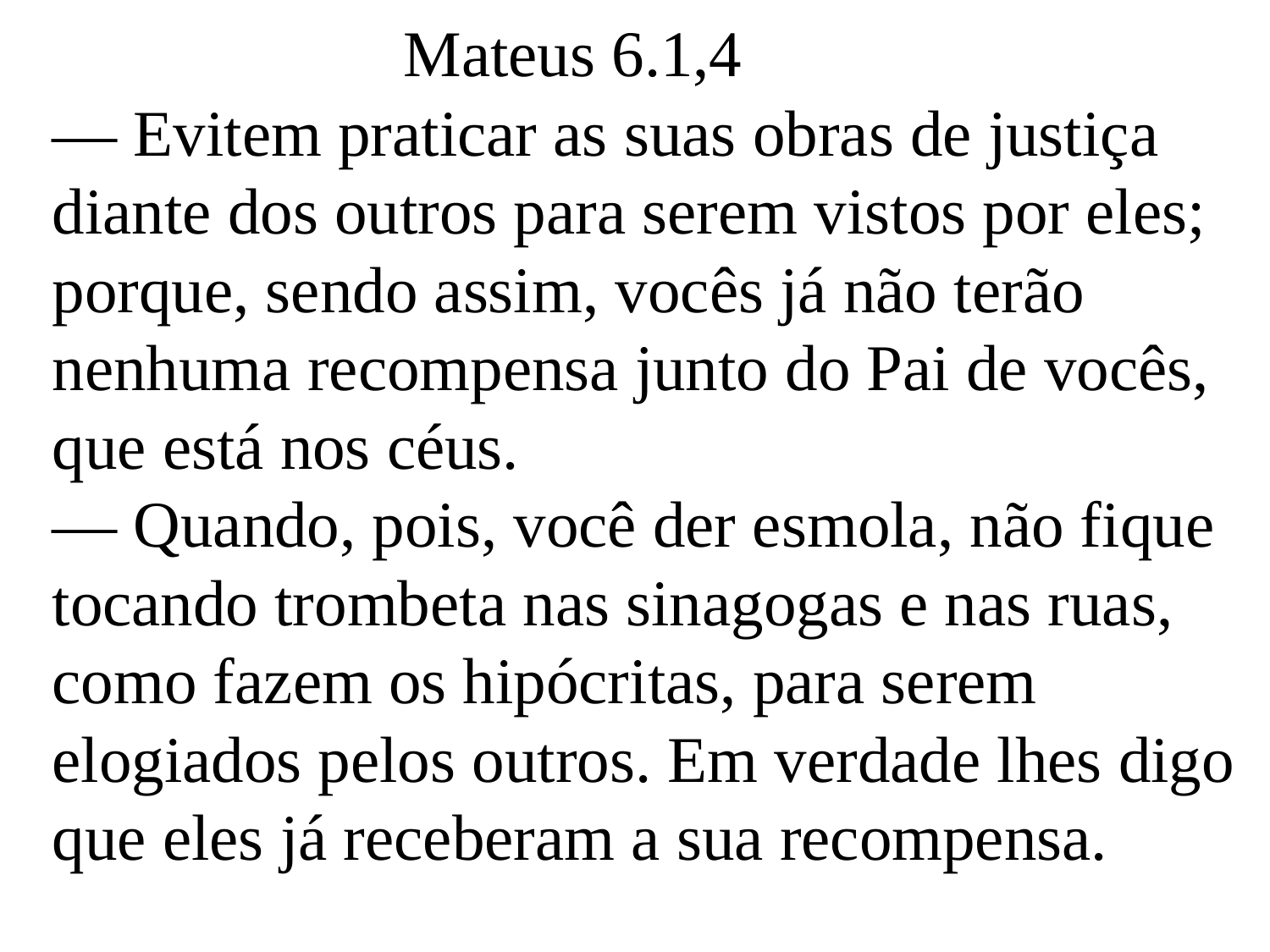

Mateus 6.1,4
— Evitem praticar as suas obras de justiça diante dos outros para serem vistos por eles; porque, sendo assim, vocês já não terão nenhuma recompensa junto do Pai de vocês, que está nos céus.
— Quando, pois, você der esmola, não fique tocando trombeta nas sinagogas e nas ruas, como fazem os hipócritas, para serem elogiados pelos outros. Em verdade lhes digo que eles já receberam a sua recompensa.